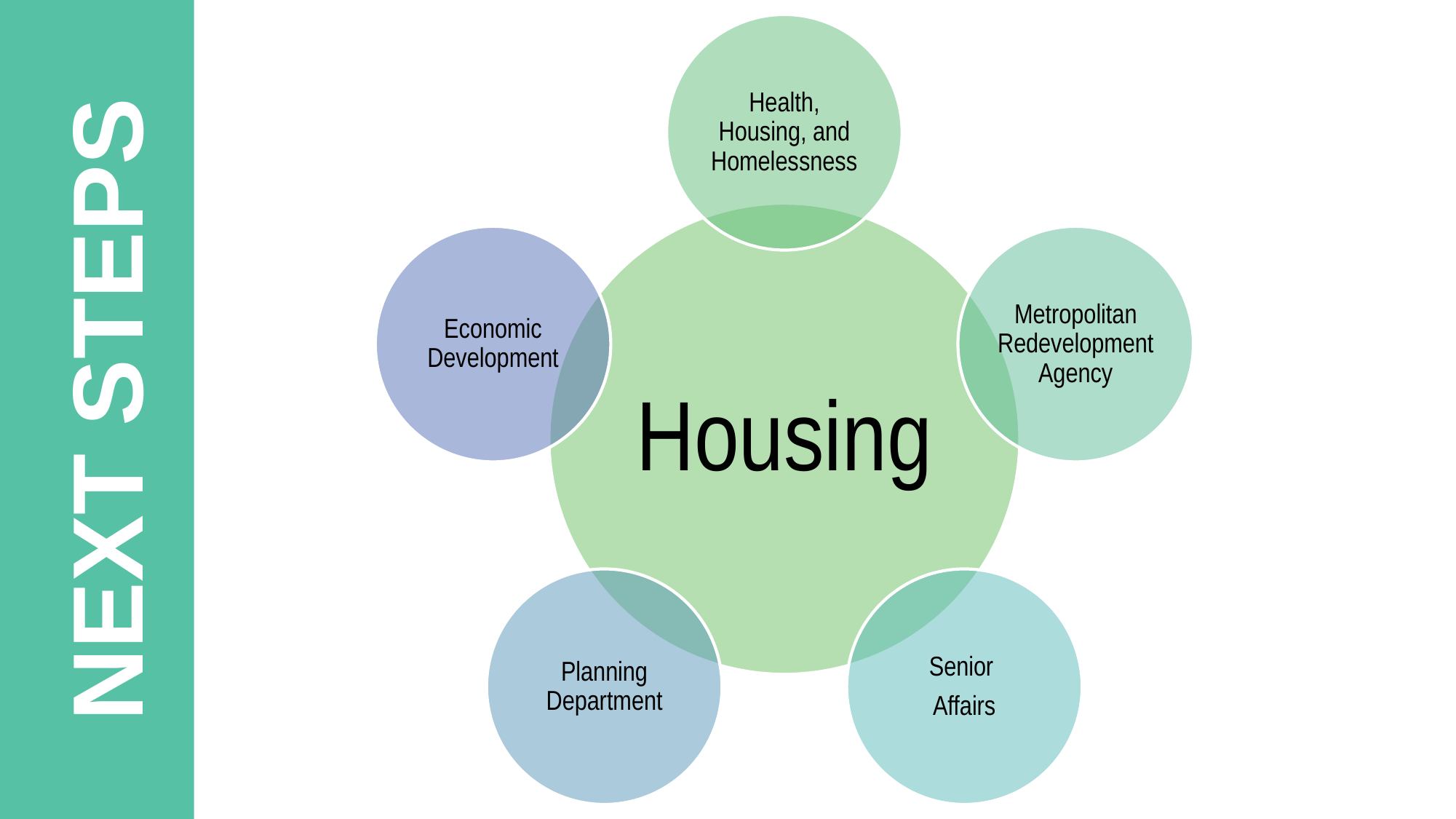

Housing
Health, Housing, and Homelessness
Metropolitan Redevelopment Agency
Senior
Affairs
Planning Department
Economic Development
# Next Steps